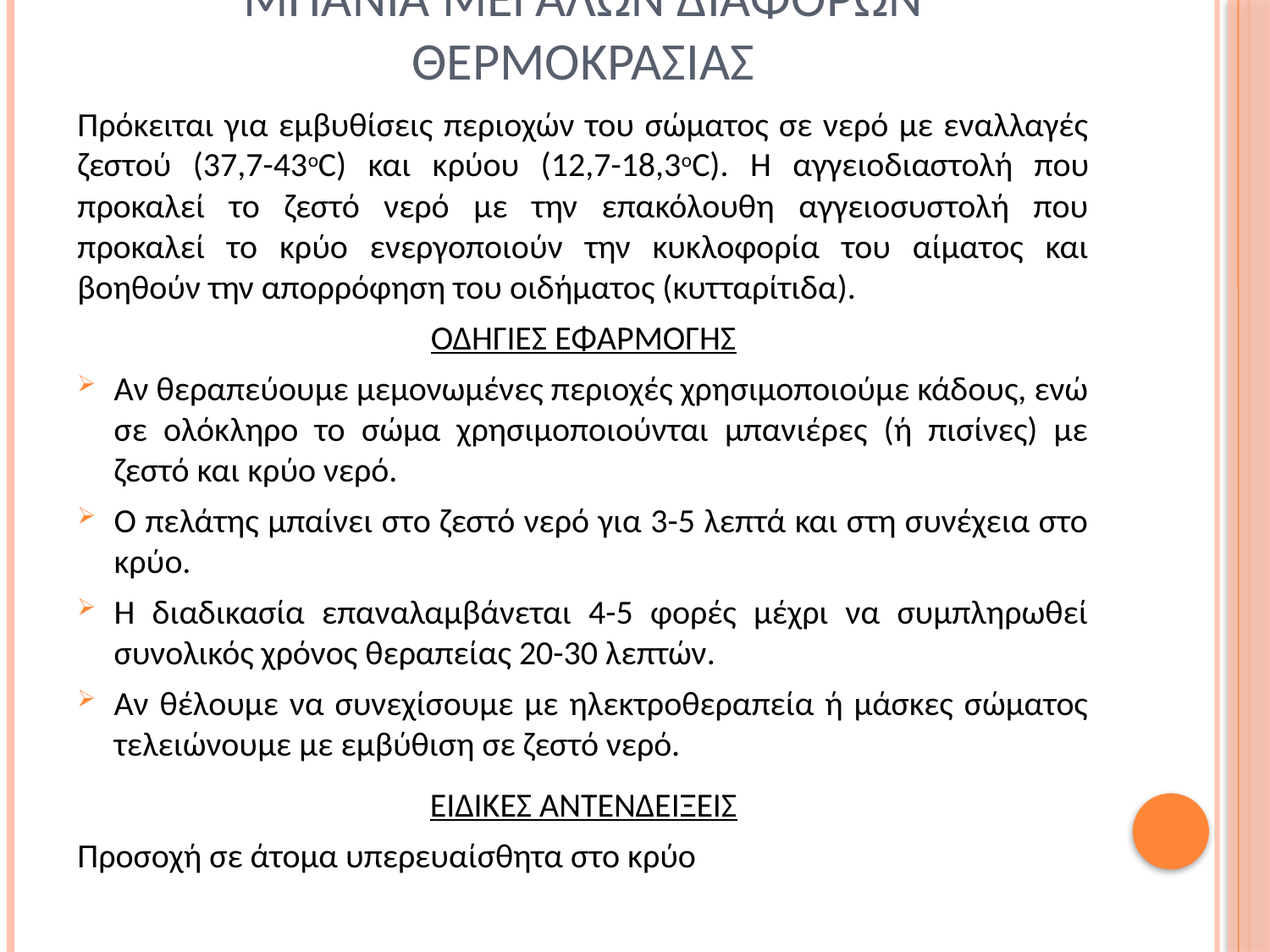

# Μπανια μεγαλων διαφορων θερμοκρασιασ
Πρόκειται για εμβυθίσεις περιοχών του σώματος σε νερό με εναλλαγές ζεστού (37,7-43oC) και κρύου (12,7-18,3οC). Η αγγειοδιαστολή που προκαλεί το ζεστό νερό με την επακόλουθη αγγειοσυστολή που προκαλεί το κρύο ενεργοποιούν την κυκλοφορία του αίματος και βοηθούν την απορρόφηση του οιδήματος (κυτταρίτιδα).
ΟΔΗΓΙΕΣ ΕΦΑΡΜΟΓΗΣ
Αν θεραπεύουμε μεμονωμένες περιοχές χρησιμοποιούμε κάδους, ενώ σε ολόκληρο το σώμα χρησιμοποιούνται μπανιέρες (ή πισίνες) με ζεστό και κρύο νερό.
Ο πελάτης μπαίνει στο ζεστό νερό για 3-5 λεπτά και στη συνέχεια στο κρύο.
Η διαδικασία επαναλαμβάνεται 4-5 φορές μέχρι να συμπληρωθεί συνολικός χρόνος θεραπείας 20-30 λεπτών.
Αν θέλουμε να συνεχίσουμε με ηλεκτροθεραπεία ή μάσκες σώματος τελειώνουμε με εμβύθιση σε ζεστό νερό.
ΕΙΔΙΚΕΣ ΑΝΤΕΝΔΕΙΞΕΙΣ
Προσοχή σε άτομα υπερευαίσθητα στο κρύο